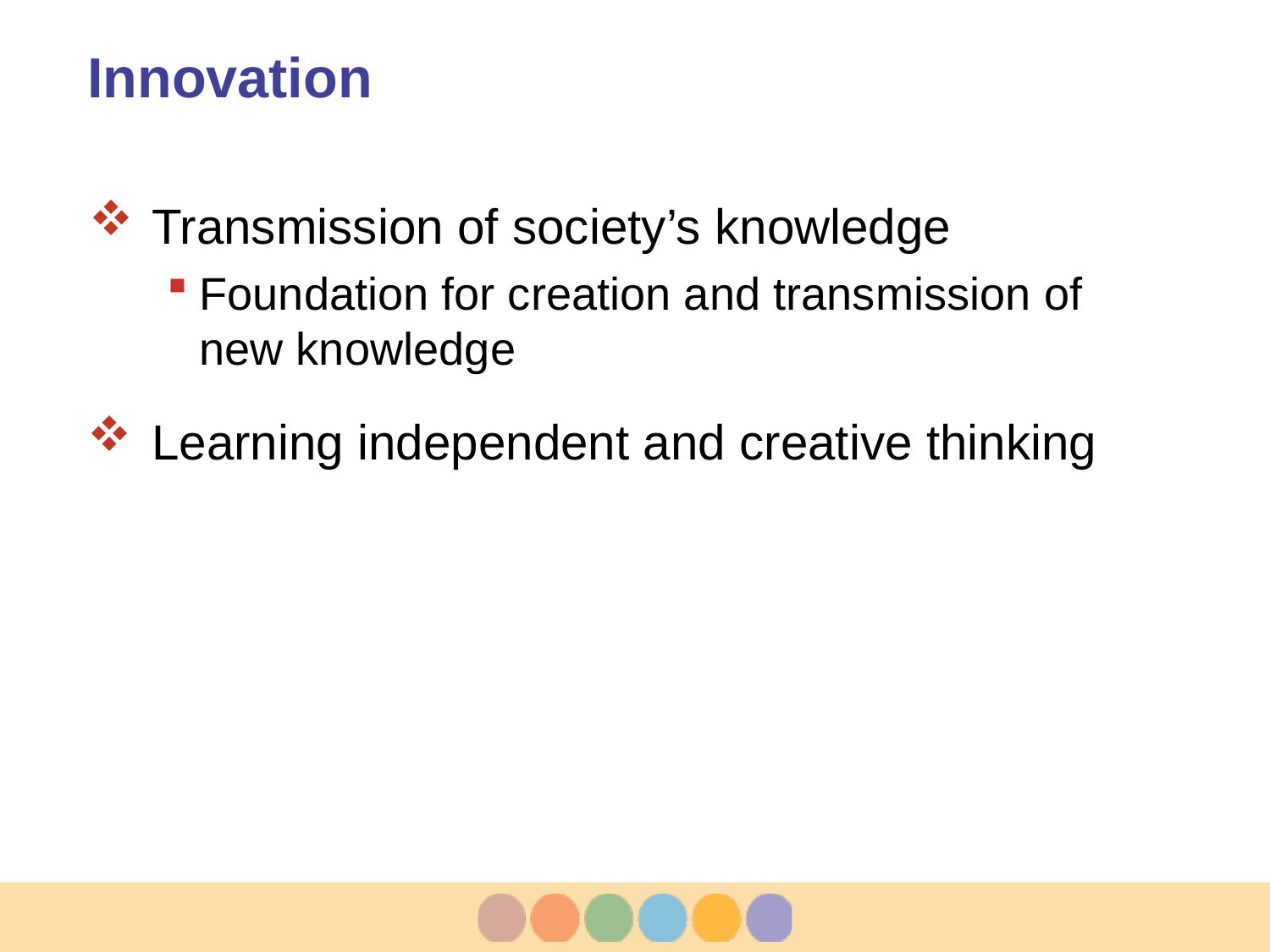

# Innovation
Transmission of society’s knowledge
Foundation for creation and transmission of new knowledge
Learning independent and creative thinking